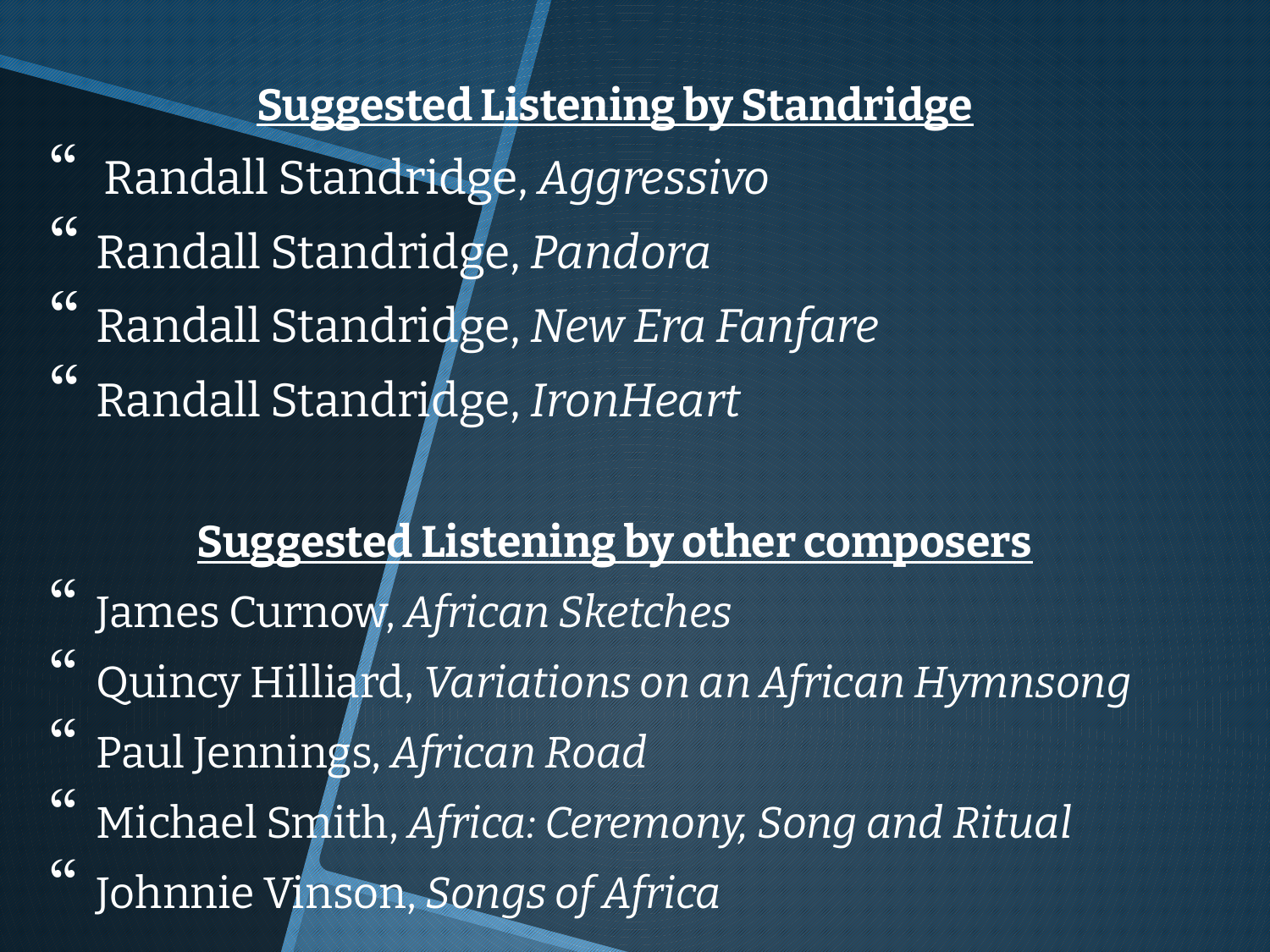

Suggested Listening by Standridge
 Randall Standridge, Aggressivo
Randall Standridge, Pandora
Randall Standridge, New Era Fanfare
Randall Standridge, IronHeart

Suggested Listening by other composers
James Curnow, African Sketches
Quincy Hilliard, Variations on an African Hymnsong
Paul Jennings, African Road
Michael Smith, Africa: Ceremony, Song and Ritual
Johnnie Vinson, Songs of Africa